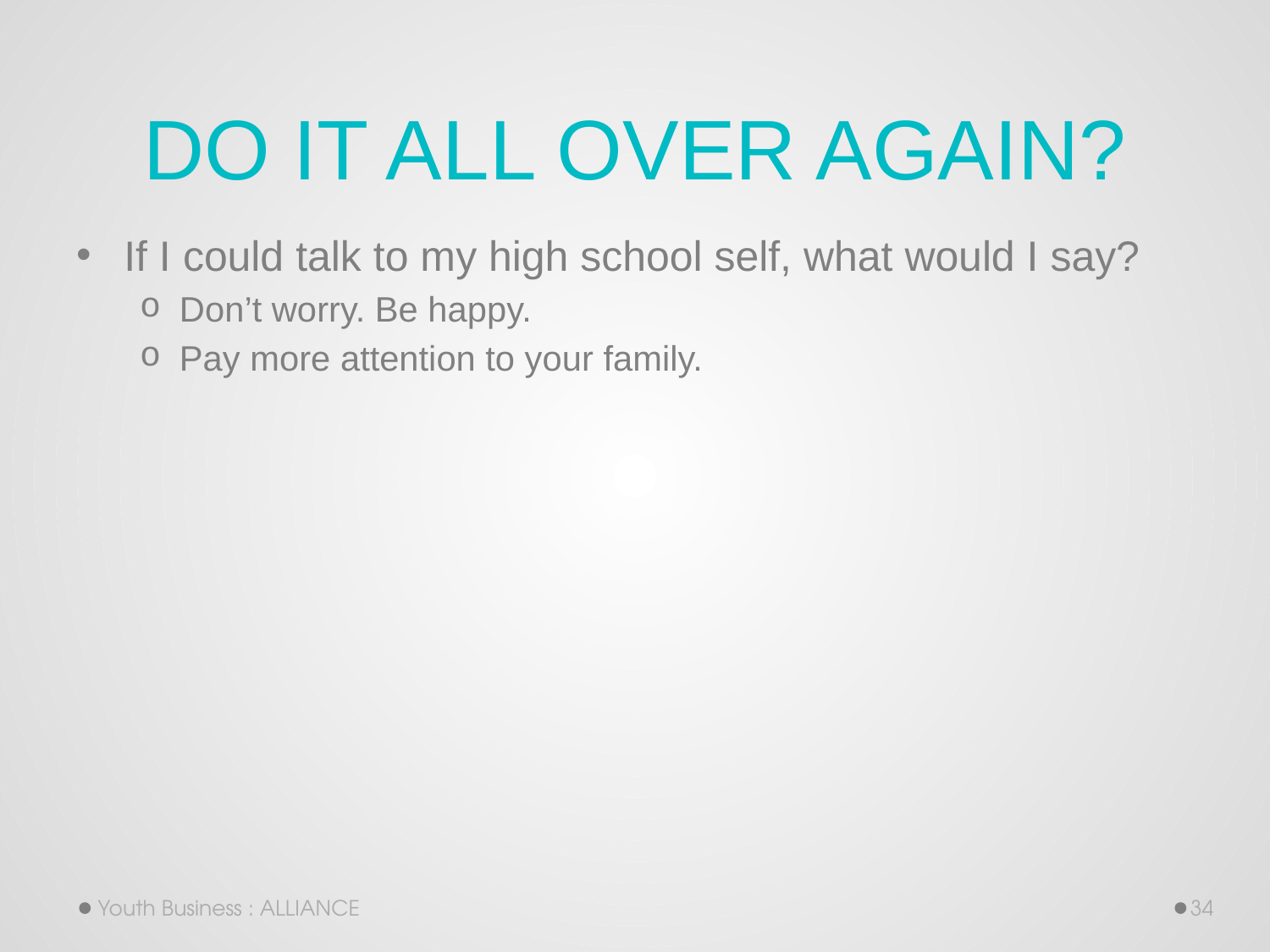

# Do it all over again?
If I could talk to my high school self, what would I say?
Don’t worry. Be happy.
Pay more attention to your family.

Youth Business : ALLIANCE
34